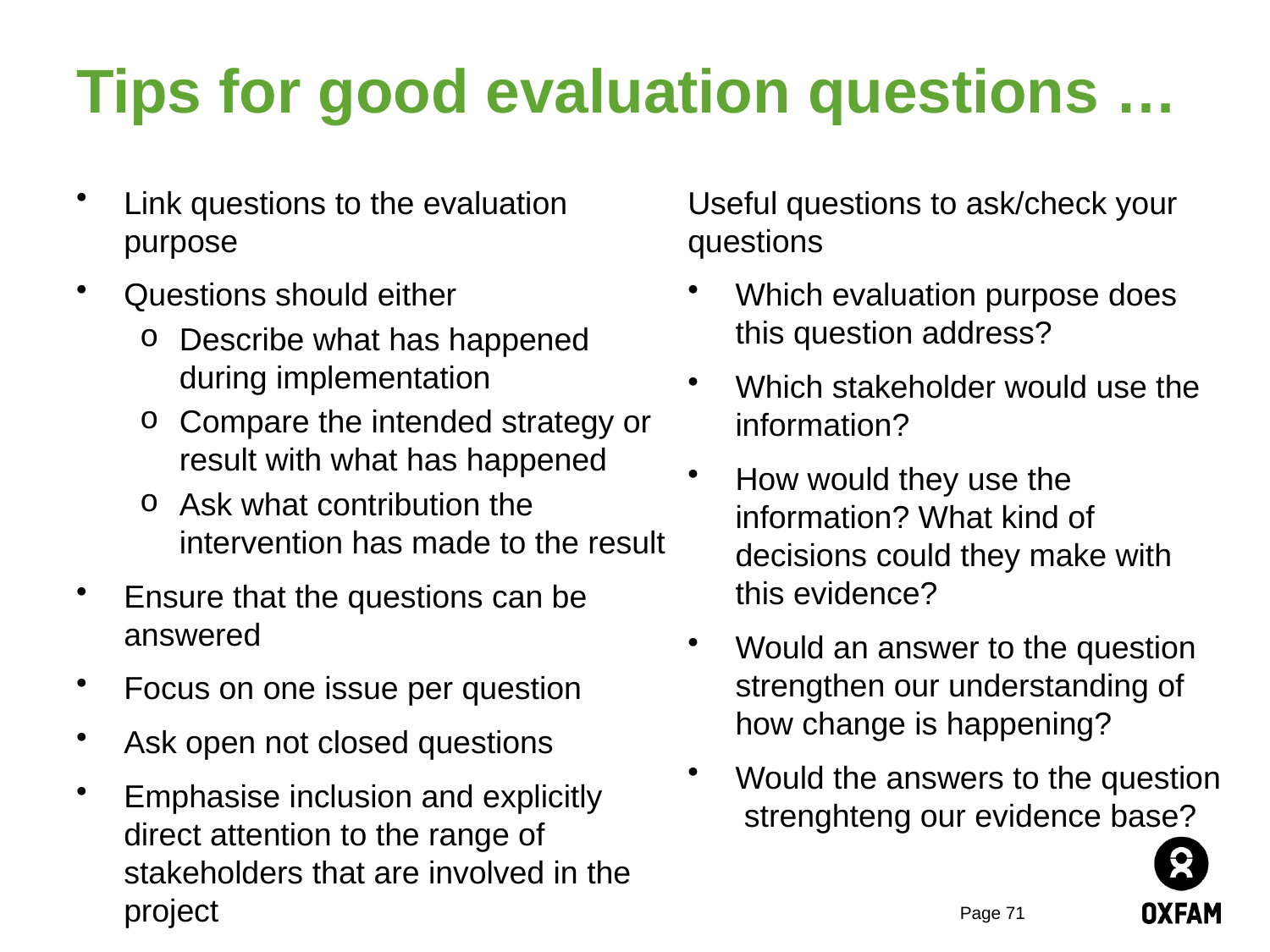

# Tips for good evaluation questions …
Link questions to the evaluation purpose
Questions should either
Describe what has happened during implementation
Compare the intended strategy or result with what has happened
Ask what contribution the intervention has made to the result
Ensure that the questions can be answered
Focus on one issue per question
Ask open not closed questions
Emphasise inclusion and explicitly direct attention to the range of stakeholders that are involved in the project
Useful questions to ask/check your questions
Which evaluation purpose does this question address?
Which stakeholder would use the information?
How would they use the information? What kind of decisions could they make with this evidence?
Would an answer to the question strengthen our understanding of how change is happening?
Would the answers to the question  strenghteng our evidence base?